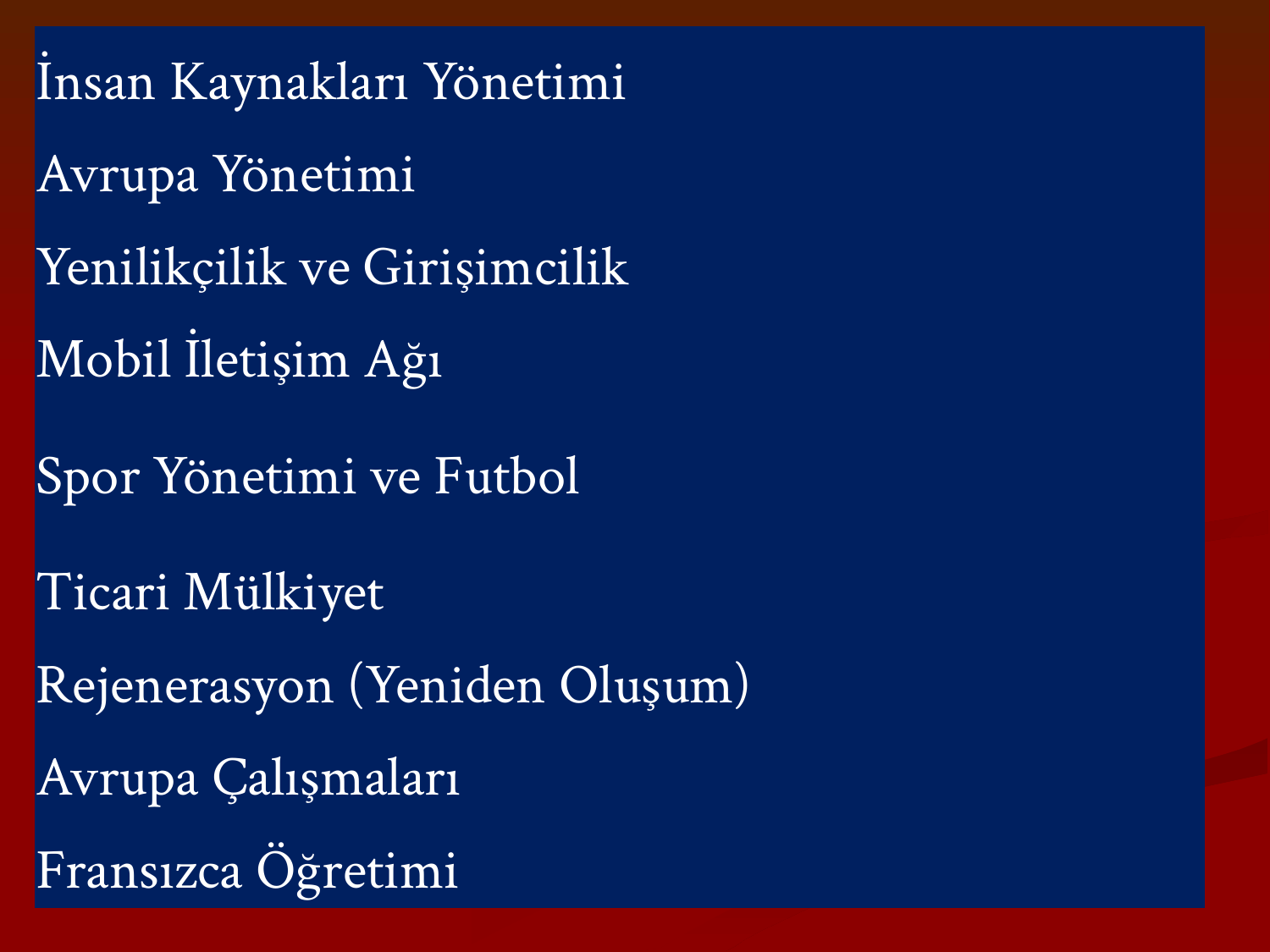

| İnsan Kaynakları Yönetimi |  |
| --- | --- |
| Avrupa Yönetimi |  |
| Yenilikçilik ve Girişimcilik |  |
| Mobil İletişim Ağı |  |
| Spor Yönetimi ve Futbol |  |
| Ticari Mülkiyet |  |
| Rejenerasyon (Yeniden Oluşum) |  |
| Avrupa Çalışmaları |  |
| Fransızca Öğretimi |  |